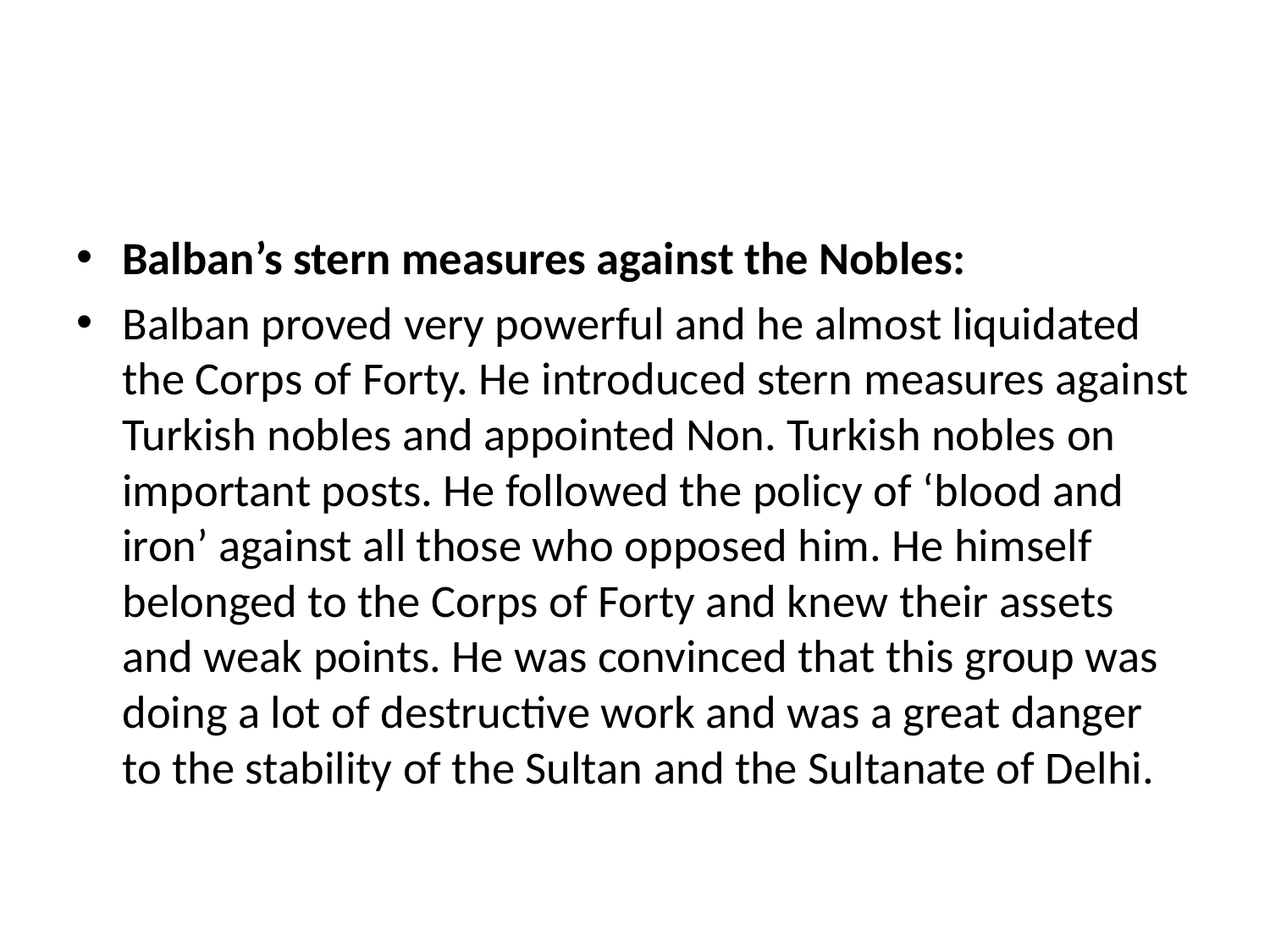

#
Balban’s stern measures against the Nobles:
Balban proved very powerful and he almost liquidated the Corps of Forty. He introduced stern measures against Turkish nobles and appointed Non. Turkish nobles on important posts. He followed the policy of ‘blood and iron’ against all those who opposed him. He himself belonged to the Corps of Forty and knew their assets and weak points. He was convinced that this group was doing a lot of destructive work and was a great danger to the stability of the Sultan and the Sultanate of Delhi.